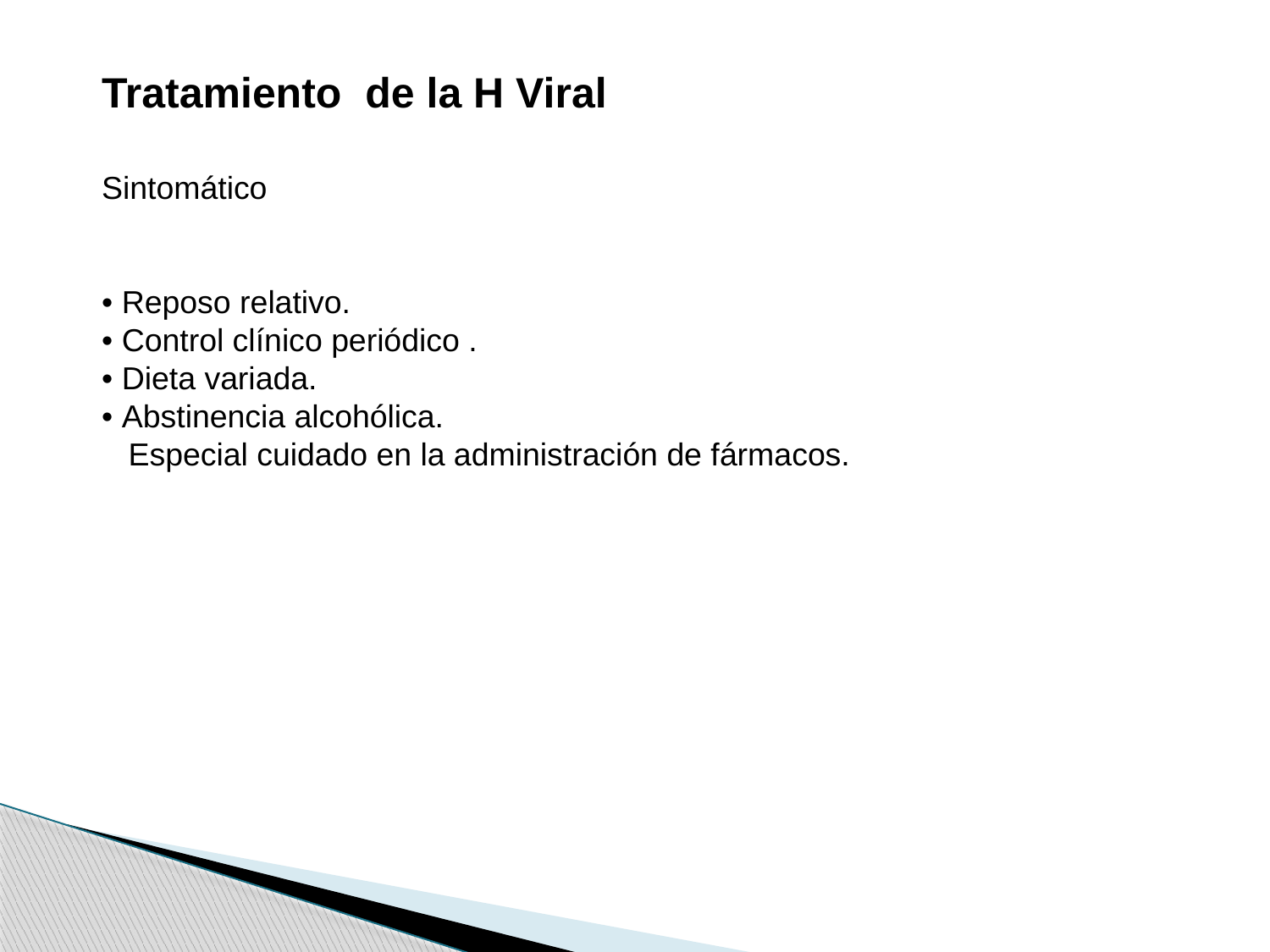

Tratamiento  de la H Viral

Sintomático

• Reposo relativo.
• Control clínico periódico .
• Dieta variada.
• Abstinencia alcohólica.
   Especial cuidado en la administración de fármacos.